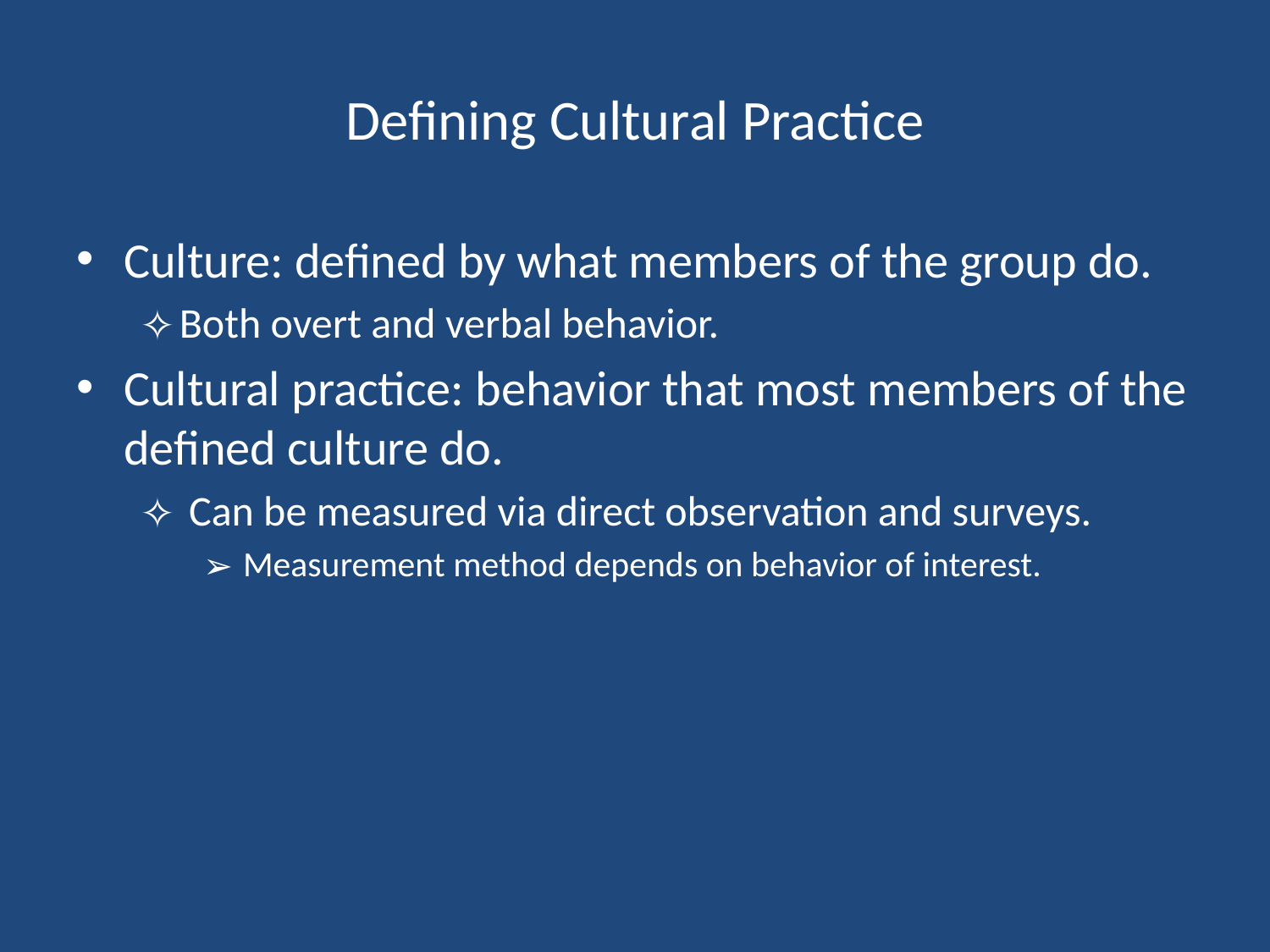

# Defining Cultural Practice
Culture: defined by what members of the group do.
Both overt and verbal behavior.
Cultural practice: behavior that most members of the defined culture do.
 Can be measured via direct observation and surveys.
 Measurement method depends on behavior of interest.